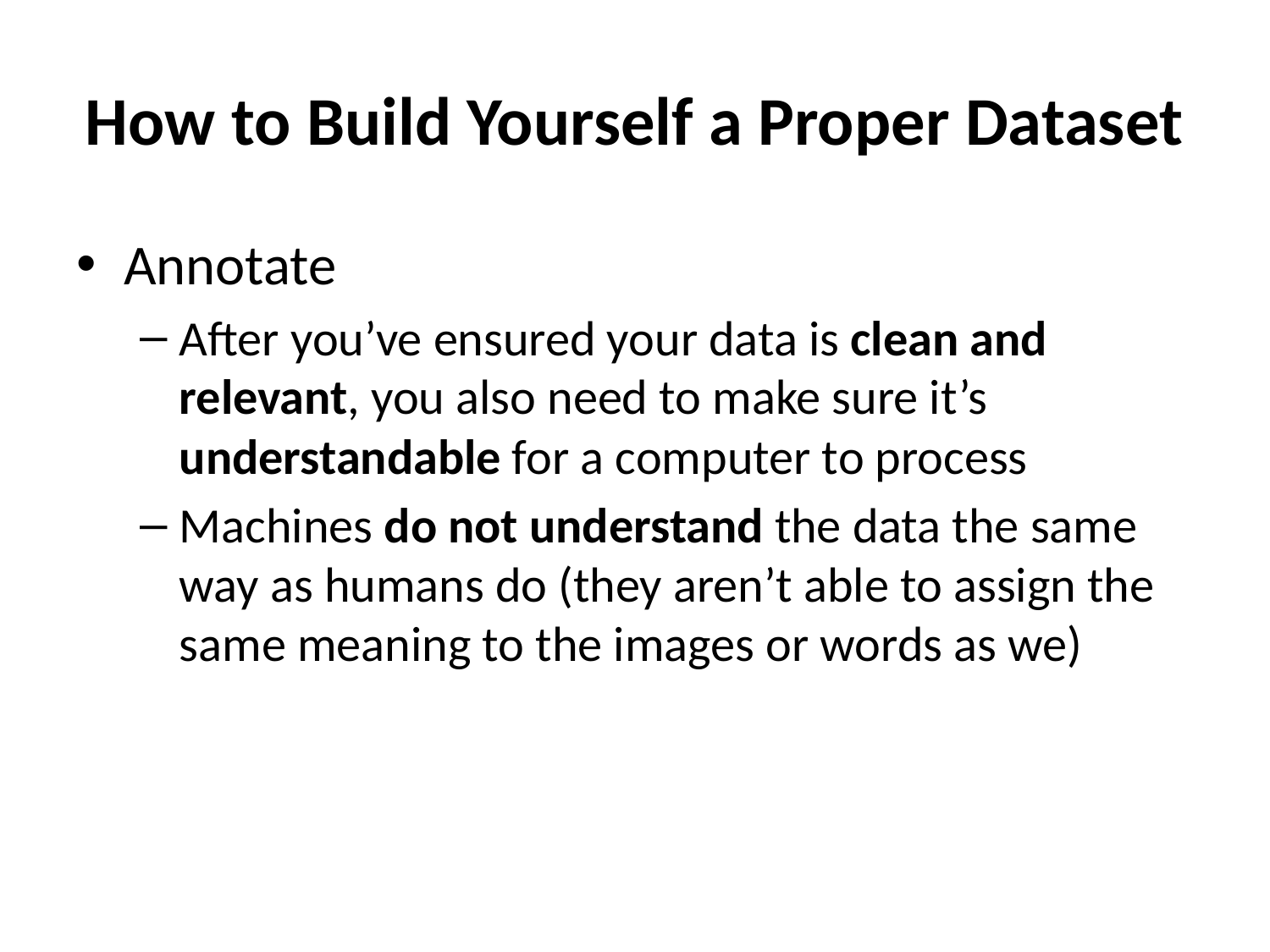

# How to Build Yourself a Proper Dataset
Annotate
After you’ve ensured your data is clean and relevant, you also need to make sure it’s understandable for a computer to process
Machines do not understand the data the same way as humans do (they aren’t able to assign the same meaning to the images or words as we)